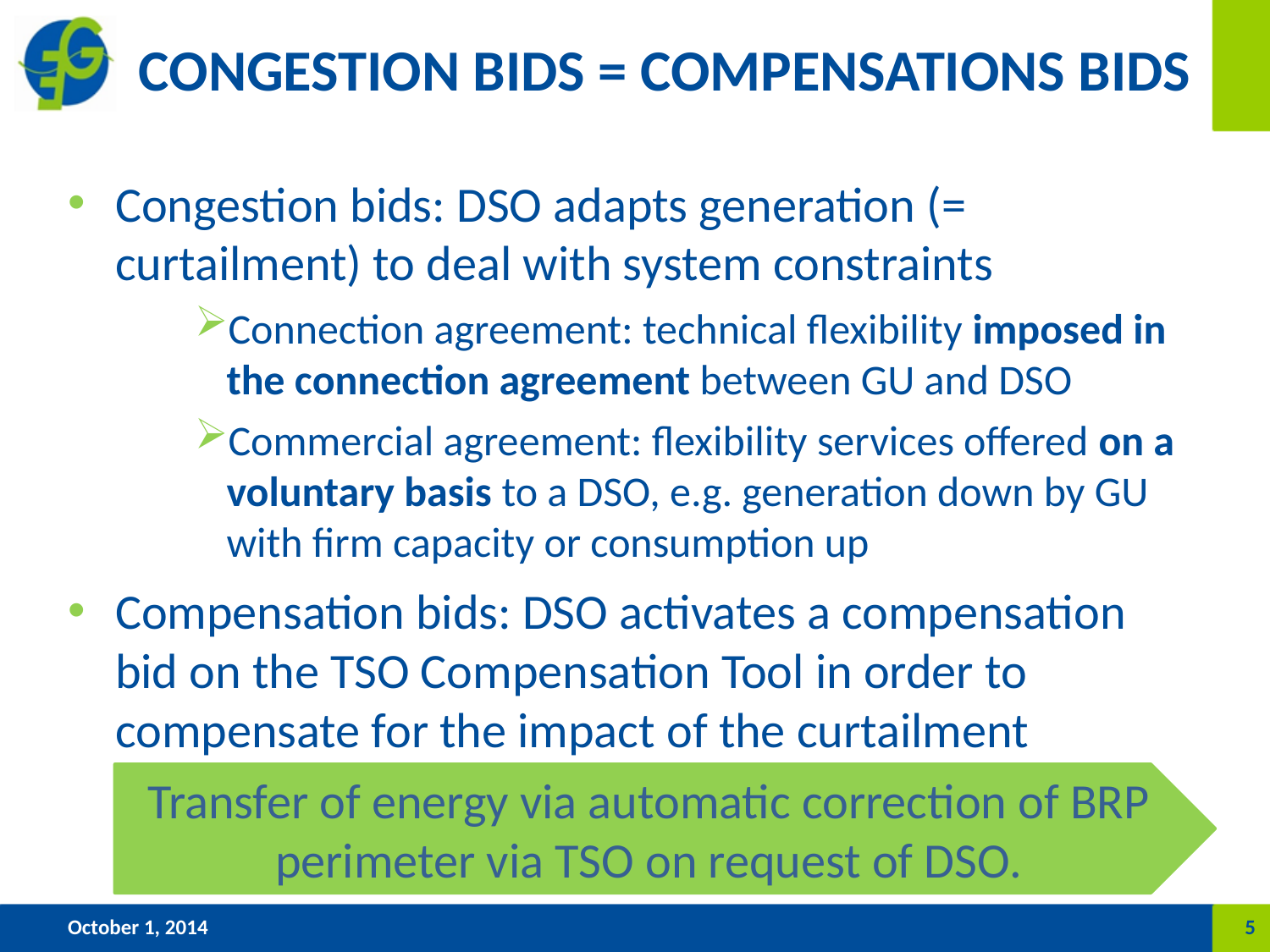

# CONGESTION BIDS = COMPENSATIONS BIDS
Congestion bids: DSO adapts generation (= curtailment) to deal with system constraints
Connection agreement: technical flexibility imposed in the connection agreement between GU and DSO
Commercial agreement: flexibility services offered on a voluntary basis to a DSO, e.g. generation down by GU with firm capacity or consumption up
Compensation bids: DSO activates a compensation bid on the TSO Compensation Tool in order to compensate for the impact of the curtailment

Transfer of energy via automatic correction of BRP perimeter via TSO on request of DSO.
October 1, 2014
5